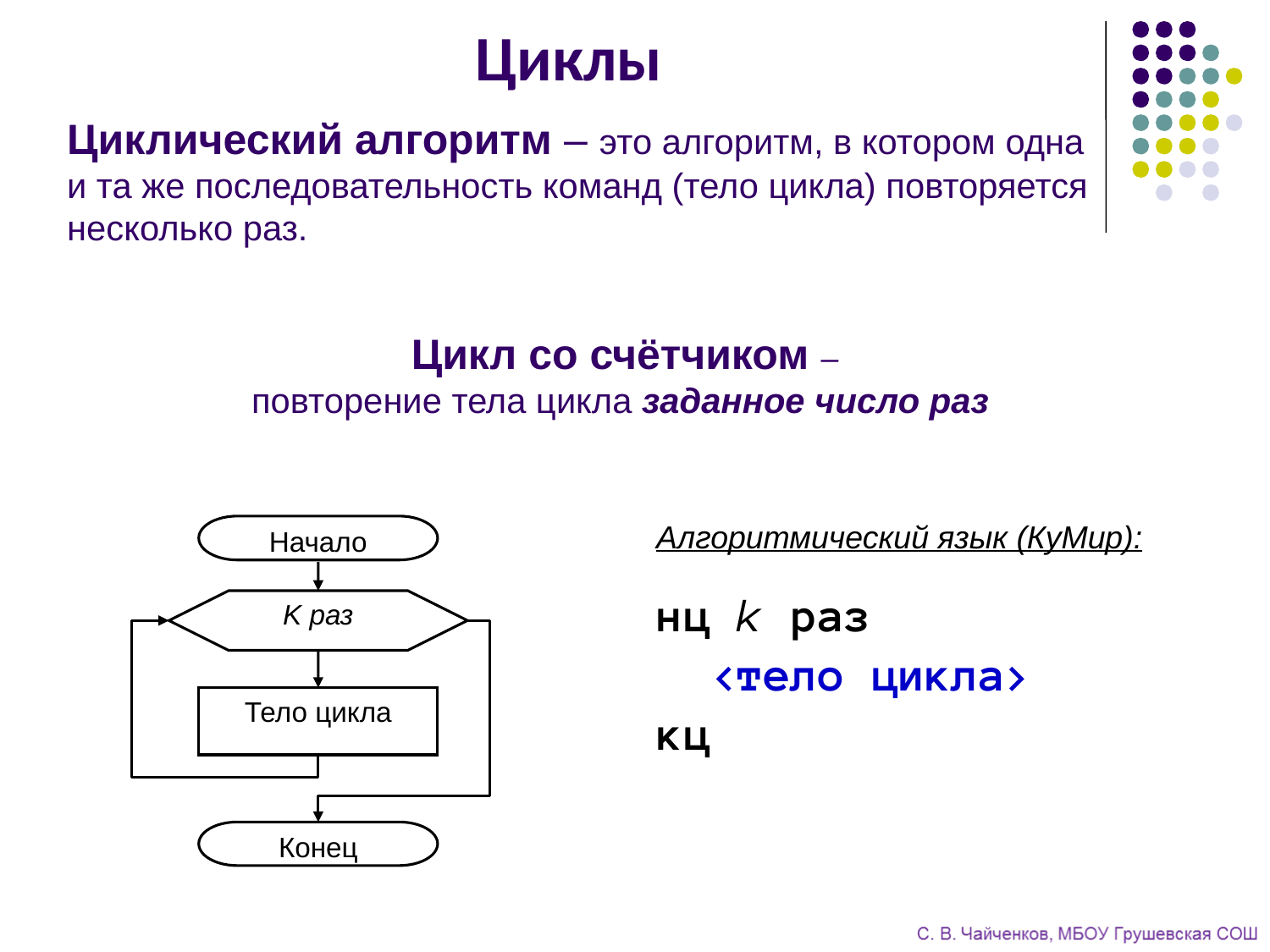

# Циклы
Циклический алгоритм – это алгоритм, в котором одна и та же последовательность команд (тело цикла) повторяется несколько раз.
Цикл со счётчиком –
повторение тела цикла заданное число раз
Алгоритмический язык (КуМир):
нц k раз
  <тело цикла>
кц
Начало

K раз

Тело цикла
Конец